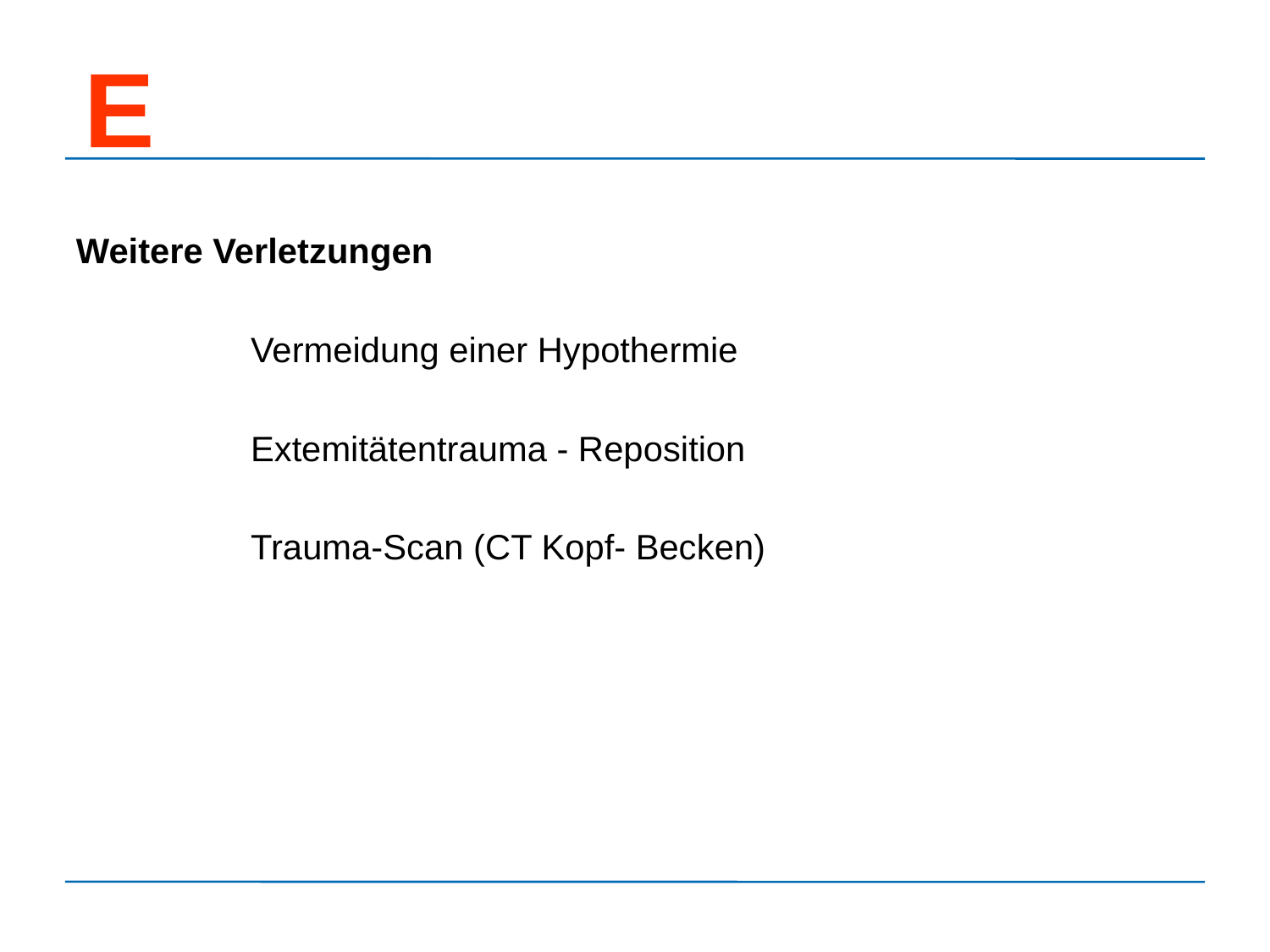

E
Weitere Verletzungen

		Vermeidung einer Hypothermie

		Extemitätentrauma - Reposition

		Trauma-Scan (CT Kopf- Becken)